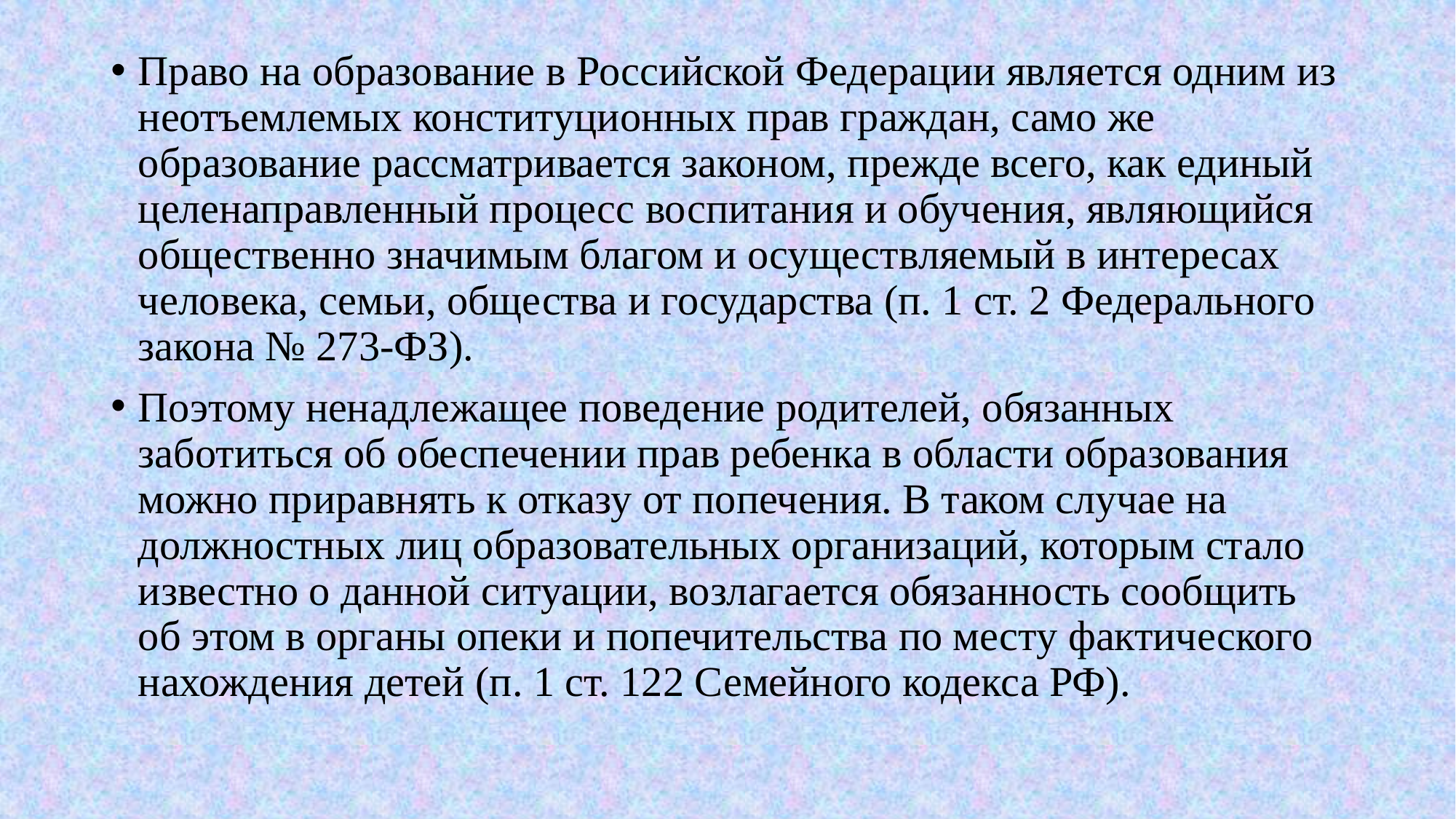

#
Право на образование в Российской Федерации является одним из неотъемлемых конституционных прав граждан, само же образование рассматривается законом, прежде всего, как единый целенаправленный процесс воспитания и обучения, являющийся общественно значимым благом и осуществляемый в интересах человека, семьи, общества и государства (п. 1 ст. 2 Федерального закона № 273-ФЗ).
Поэтому ненадлежащее поведение родителей, обязанных заботиться об обеспечении прав ребенка в области образования можно приравнять к отказу от попечения. В таком случае на должностных лиц образовательных организаций, которым стало известно о данной ситуации, возлагается обязанность сообщить об этом в органы опеки и попечительства по месту фактического нахождения детей (п. 1 ст. 122 Семейного кодекса РФ).